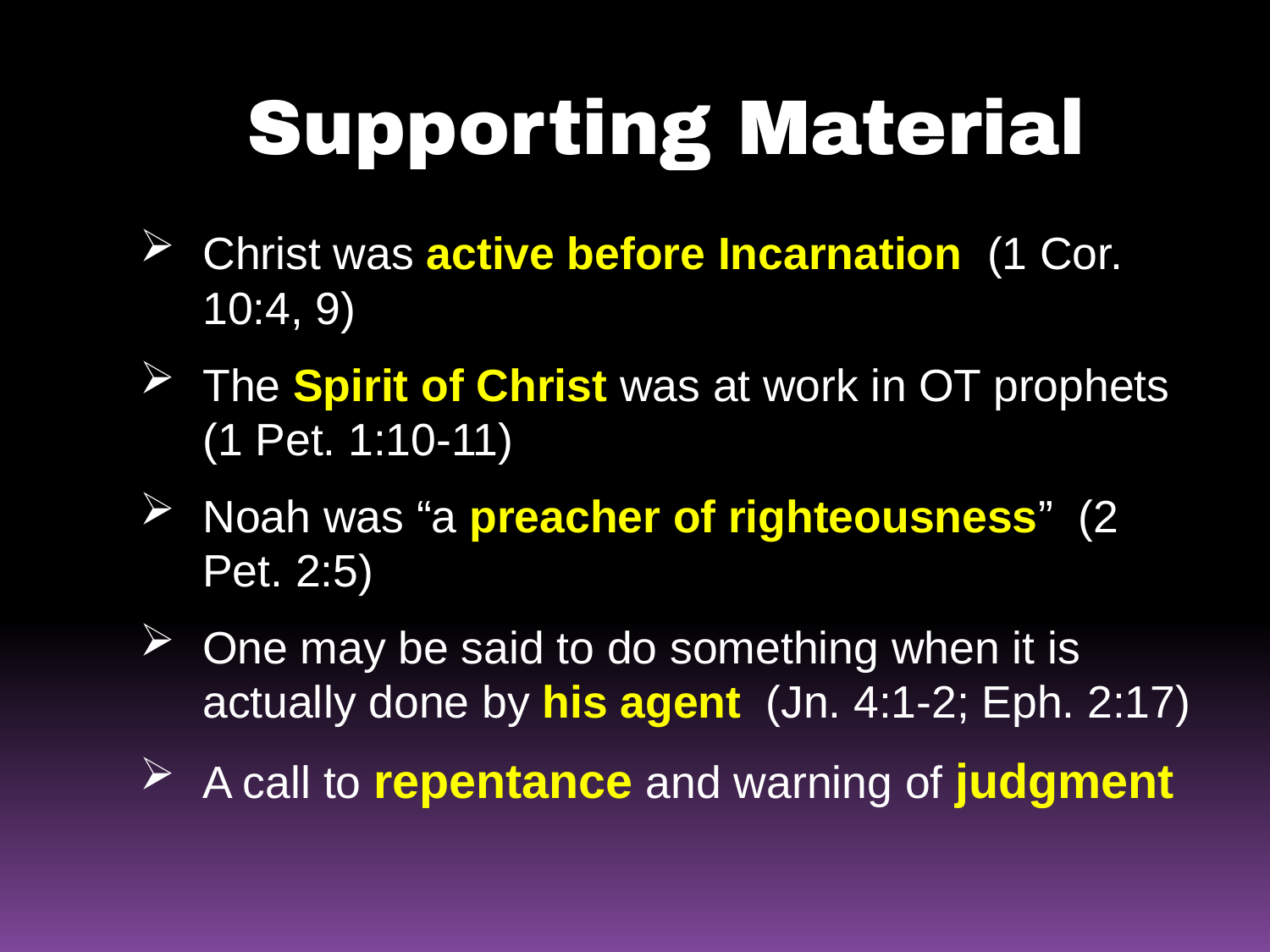

# Supporting Material
Christ was active before Incarnation  (1 Cor. 10:4, 9)
The Spirit of Christ was at work in OT prophets  (1 Pet. 1:10-11)
Noah was “a preacher of righteousness”  (2 Pet. 2:5)
One may be said to do something when it is actually done by his agent  (Jn. 4:1-2; Eph. 2:17)
A call to repentance and warning of judgment

61